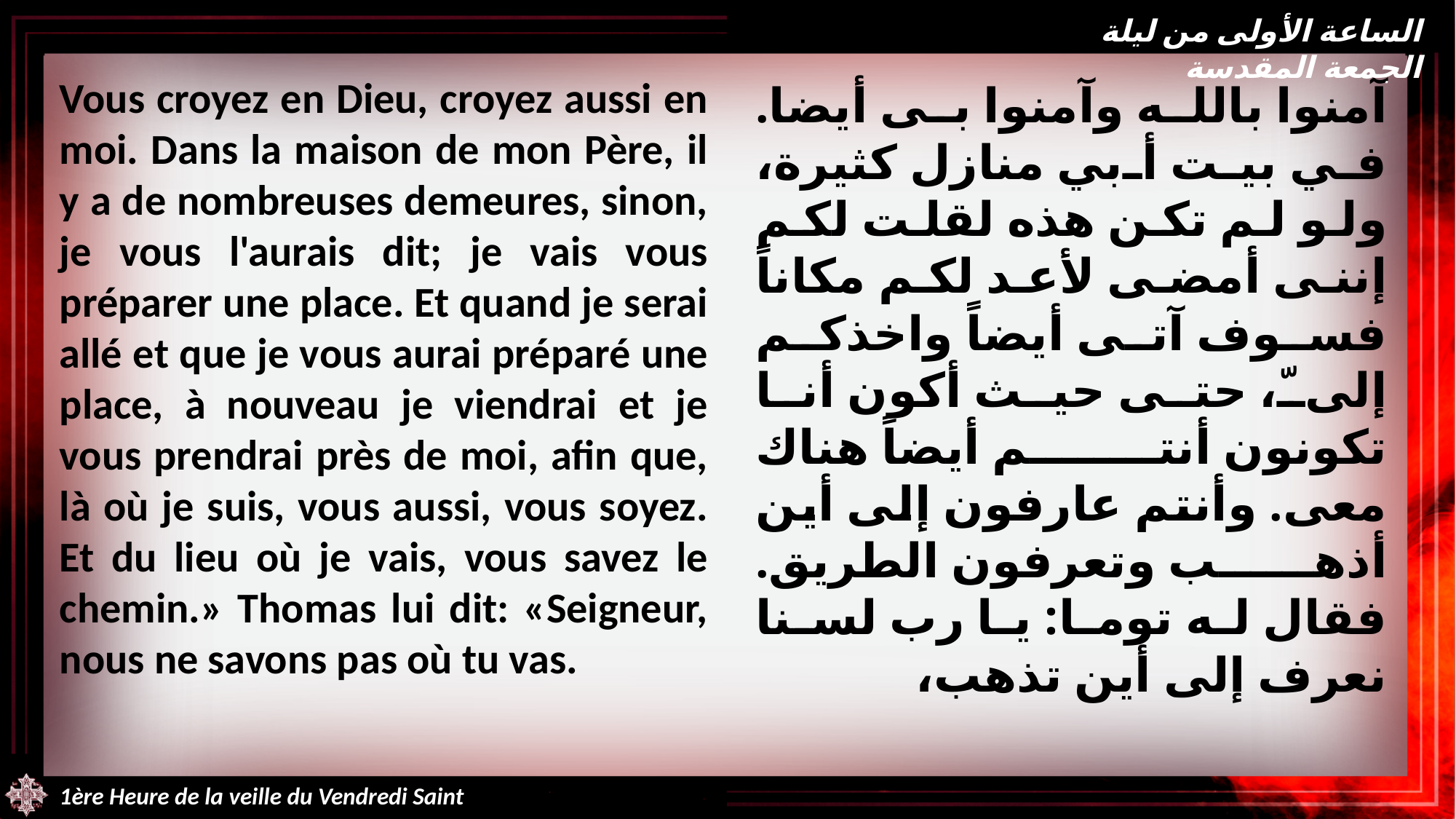

الساعة الأولى من ليلة الجمعة المقدسة
Vous croyez en Dieu, croyez aussi en moi. Dans la maison de mon Père, il y a de nombreuses demeures, sinon, je vous l'aurais dit; je vais vous préparer une place. Et quand je serai allé et que je vous aurai préparé une place, à nouveau je viendrai et je vous prendrai près de moi, afin que, là où je suis, vous aussi, vous soyez. Et du lieu où je vais, vous savez le chemin.» Thomas lui dit: «Seigneur, nous ne savons pas où tu vas.
آمنوا بالله وآمنوا بى أيضا. في بيت أبي منازل كثيرة، ولو لم تكن هذه لقلت لكم إننى أمضى لأعد لكم مكاناً فسوف آتى أيضاً واخذكم إلىّ، حتى حيث أكون أنا تكونون أنتم أيضاً هناك معى. وأنتم عارفون إلى أين أذهب وتعرفون الطريق. فقال له توما: يا رب لسنا نعرف إلى أين تذهب،
1ère Heure de la veille du Vendredi Saint